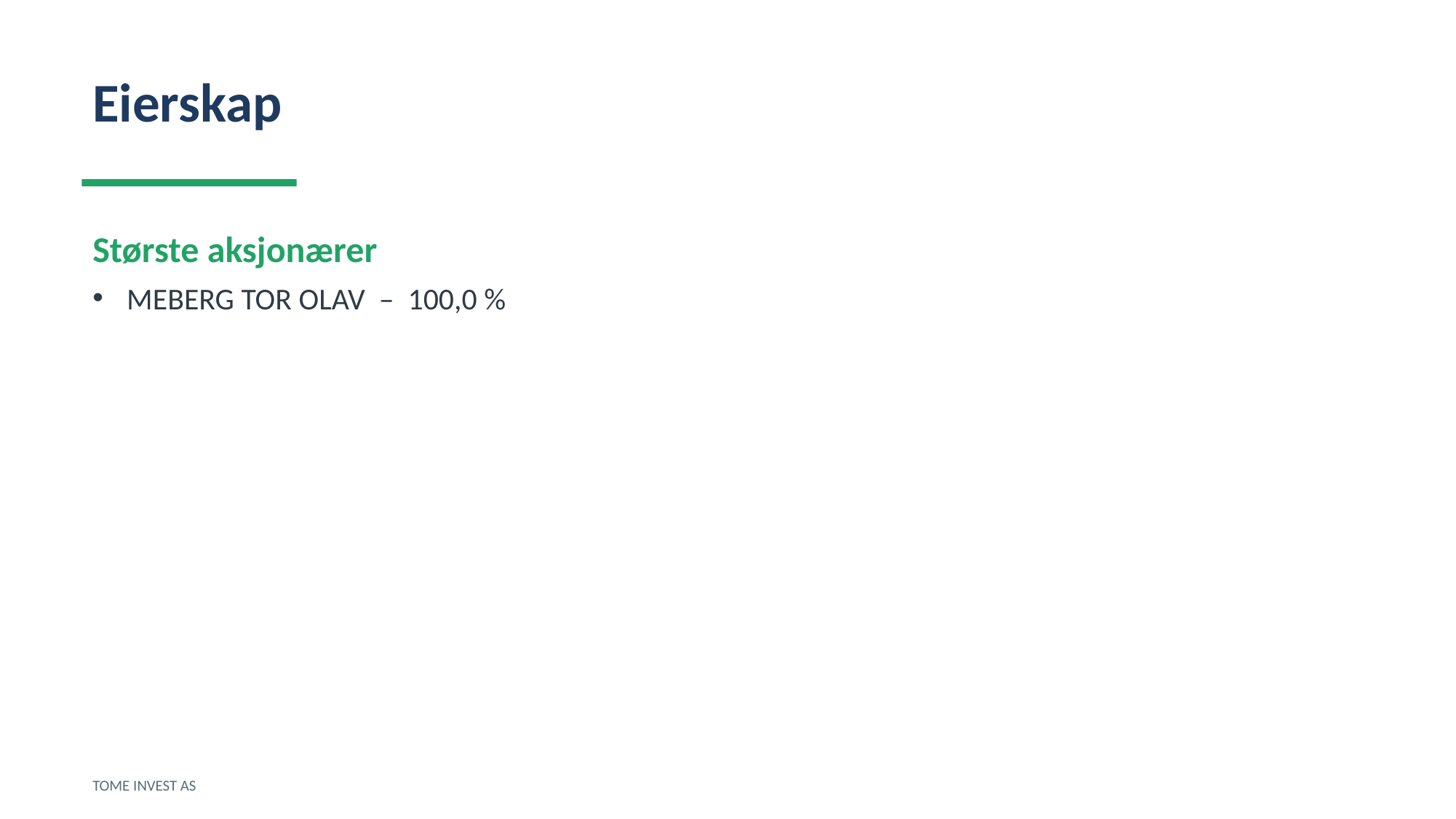

Eierskap

Største aksjonærer
MEBERG TOR OLAV  –  100,0 %
TOME INVEST AS